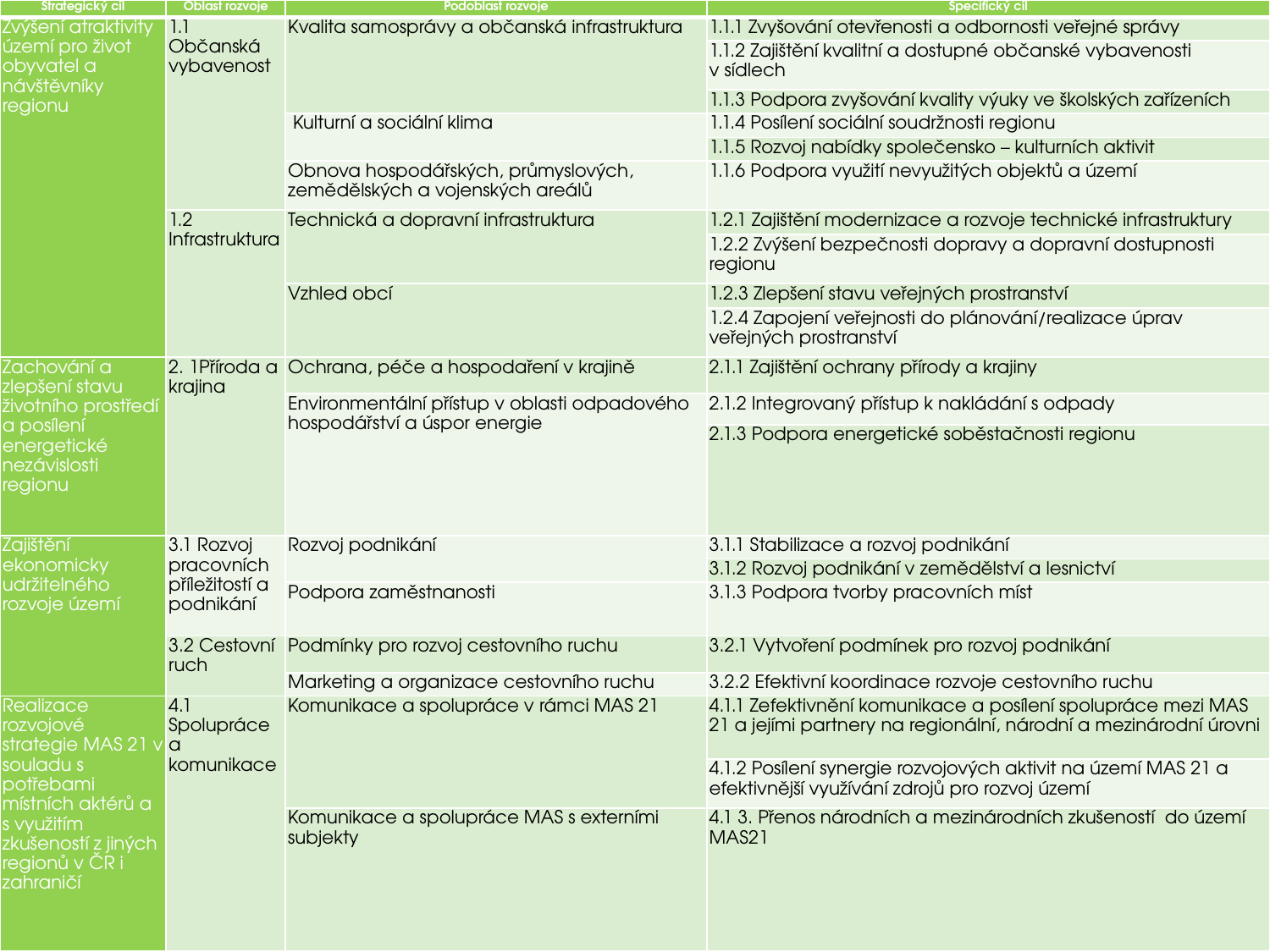

| Strategický cíl | Oblast rozvoje | Podoblast rozvoje | Specifický cíl |
| --- | --- | --- | --- |
| Zvýšení atraktivity území pro život obyvatel a návštěvníky regionu | 1.1 Občanská vybavenost | Kvalita samosprávy a občanská infrastruktura | 1.1.1 Zvyšování otevřenosti a odbornosti veřejné správy |
|  |  |  | 1.1.2 Zajištění kvalitní a dostupné občanské vybavenosti v sídlech |
|  |  |  | 1.1.3 Podpora zvyšování kvality výuky ve školských zařízeních |
|  |  | Kulturní a sociální klima | 1.1.4 Posílení sociální soudržnosti regionu |
|  |  |  | 1.1.5 Rozvoj nabídky společensko – kulturních aktivit |
|  |  | Obnova hospodářských, průmyslových, zemědělských a vojenských areálů | 1.1.6 Podpora využití nevyužitých objektů a území |
|  | 1.2 Infrastruktura | Technická a dopravní infrastruktura | 1.2.1 Zajištění modernizace a rozvoje technické infrastruktury |
|  |  |  | 1.2.2 Zvýšení bezpečnosti dopravy a dopravní dostupnosti regionu |
|  |  | Vzhled obcí | 1.2.3 Zlepšení stavu veřejných prostranství |
|  |  |  | 1.2.4 Zapojení veřejnosti do plánování/realizace úprav veřejných prostranství |
| Zachování a zlepšení stavu životního prostředí a posílení energetické nezávislosti regionu | 2. 1Příroda a krajina | Ochrana, péče a hospodaření v krajině | 2.1.1 Zajištění ochrany přírody a krajiny |
|  |  | Environmentální přístup v oblasti odpadového hospodářství a úspor energie | 2.1.2 Integrovaný přístup k nakládání s odpady |
|  |  |  | 2.1.3 Podpora energetické soběstačnosti regionu |
| Zajištění ekonomicky udržitelného rozvoje území | 3.1 Rozvoj pracovních příležitostí a podnikání | Rozvoj podnikání | 3.1.1 Stabilizace a rozvoj podnikání |
|  |  |  | 3.1.2 Rozvoj podnikání v zemědělství a lesnictví |
|  |  | Podpora zaměstnanosti | 3.1.3 Podpora tvorby pracovních míst |
|  | 3.2 Cestovní ruch | Podmínky pro rozvoj cestovního ruchu | 3.2.1 Vytvoření podmínek pro rozvoj podnikání |
|  |  | Marketing a organizace cestovního ruchu | 3.2.2 Efektivní koordinace rozvoje cestovního ruchu |
| Realizace rozvojové strategie MAS 21 v souladu s potřebami místních aktérů a s využitím zkušeností z jiných regionů v ČR i zahraničí | 4.1 Spolupráce a komunikace | Komunikace a spolupráce v rámci MAS 21 | 4.1.1 Zefektivnění komunikace a posílení spolupráce mezi MAS 21 a jejími partnery na regionální, národní a mezinárodní úrovni |
|  |  |  | 4.1.2 Posílení synergie rozvojových aktivit na území MAS 21 a efektivnější využívání zdrojů pro rozvoj území |
|  |  | Komunikace a spolupráce MAS s externími subjekty | 4.1 3. Přenos národních a mezinárodních zkušeností do území MAS21 |